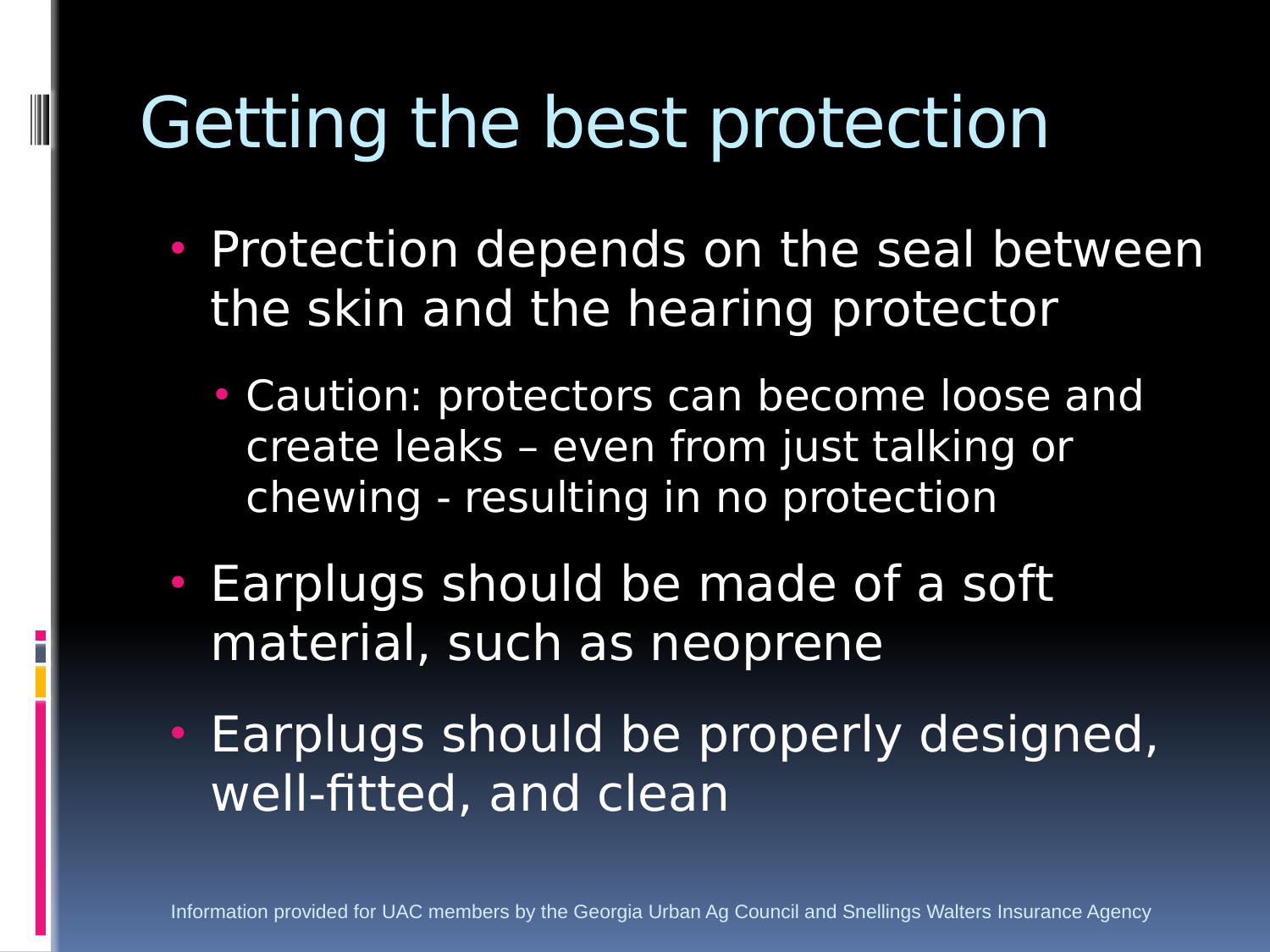

# Getting the best protection
Protection depends on the seal between the skin and the hearing protector
Caution: protectors can become loose and create leaks – even from just talking or chewing - resulting in no protection
Earplugs should be made of a soft material, such as neoprene
Earplugs should be properly designed, well-fitted, and clean
Information provided for UAC members by the Georgia Urban Ag Council and Snellings Walters Insurance Agency